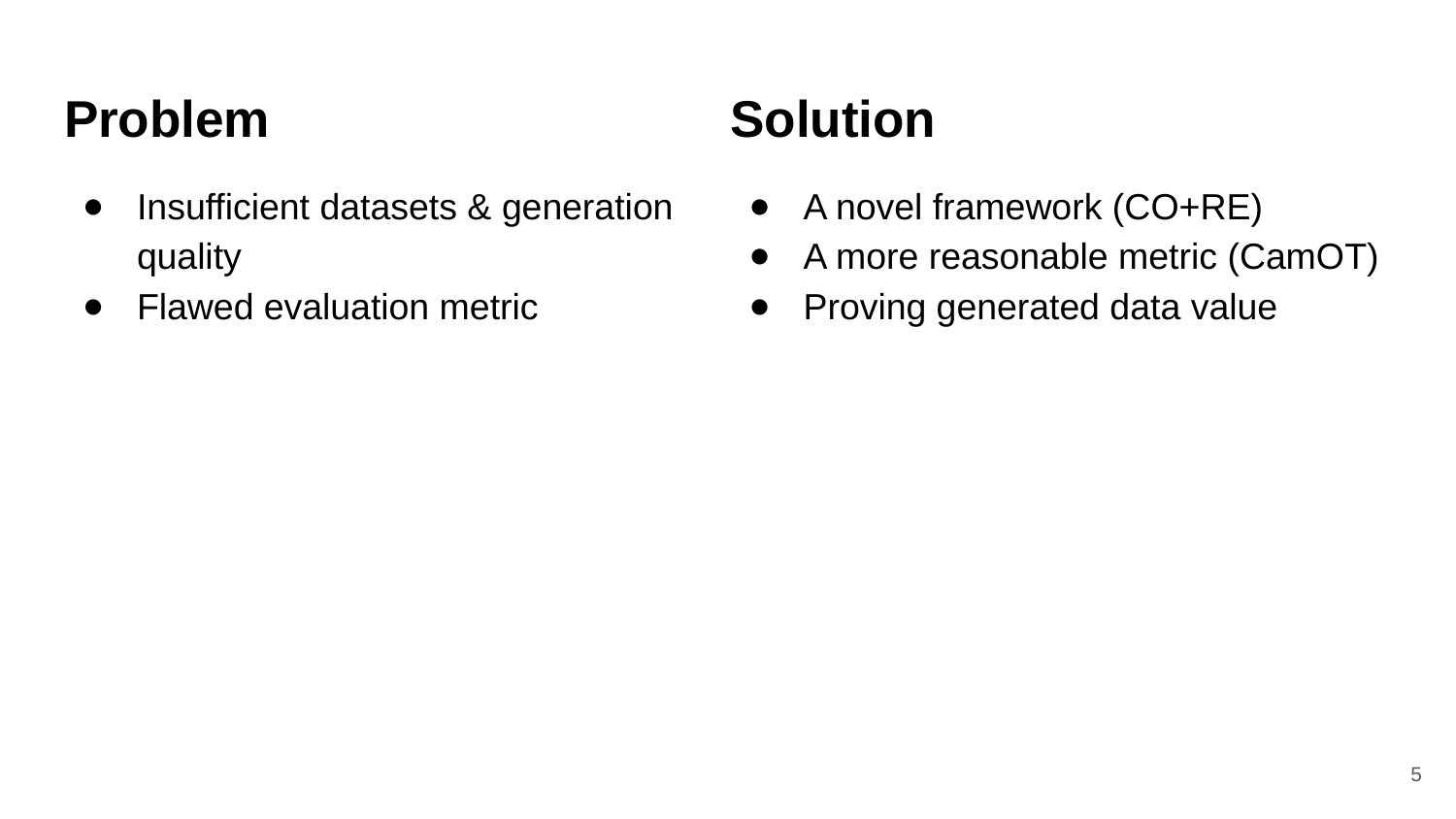

# Problem
Solution
Insufficient datasets & generation quality
Flawed evaluation metric
A novel framework (CO+RE)
A more reasonable metric (CamOT)
Proving generated data value
5